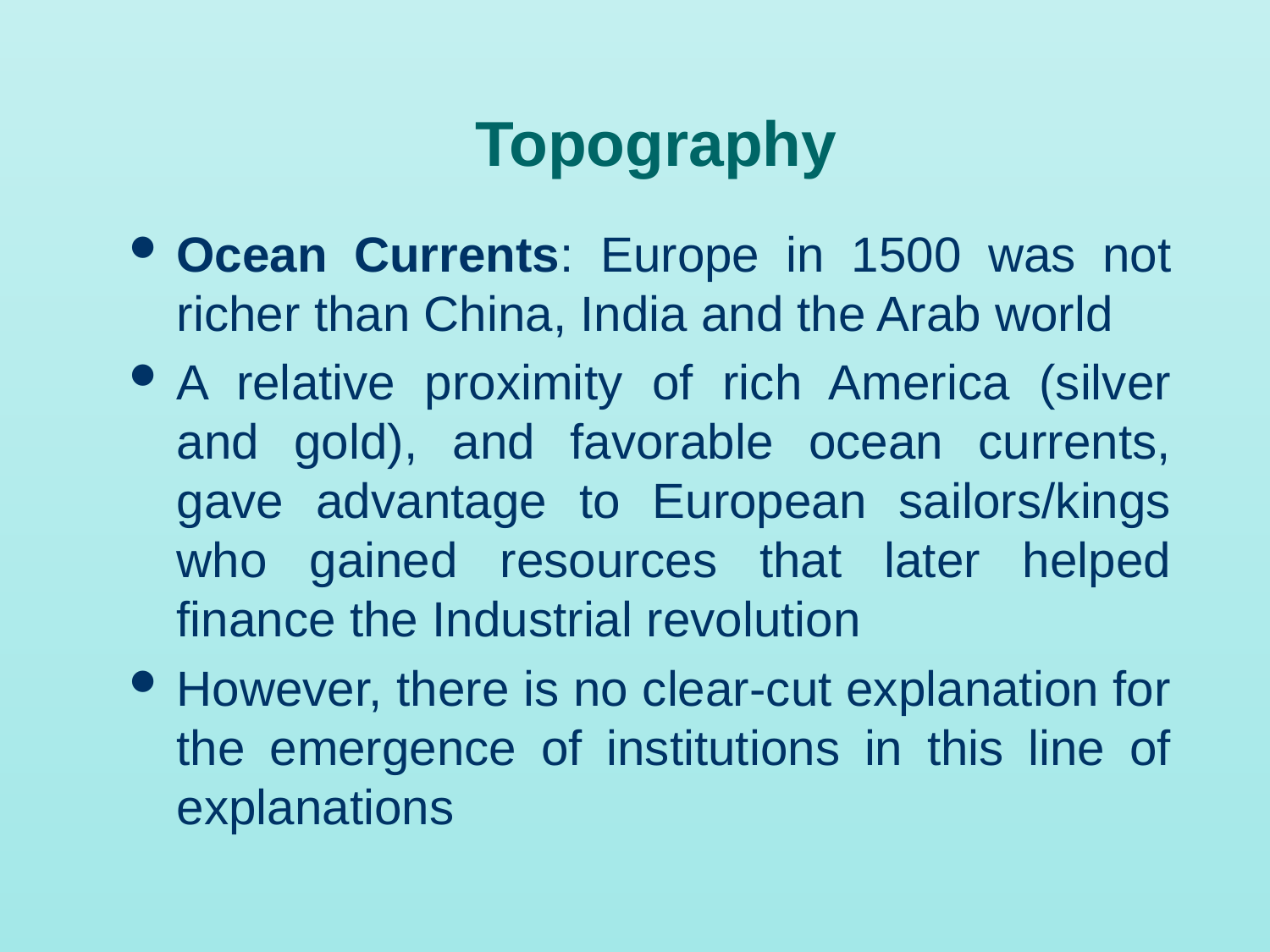

# Topography
Ocean Currents: Europe in 1500 was not richer than China, India and the Arab world
A relative proximity of rich America (silver and gold), and favorable ocean currents, gave advantage to European sailors/kings who gained resources that later helped finance the Industrial revolution
However, there is no clear-cut explanation for the emergence of institutions in this line of explanations